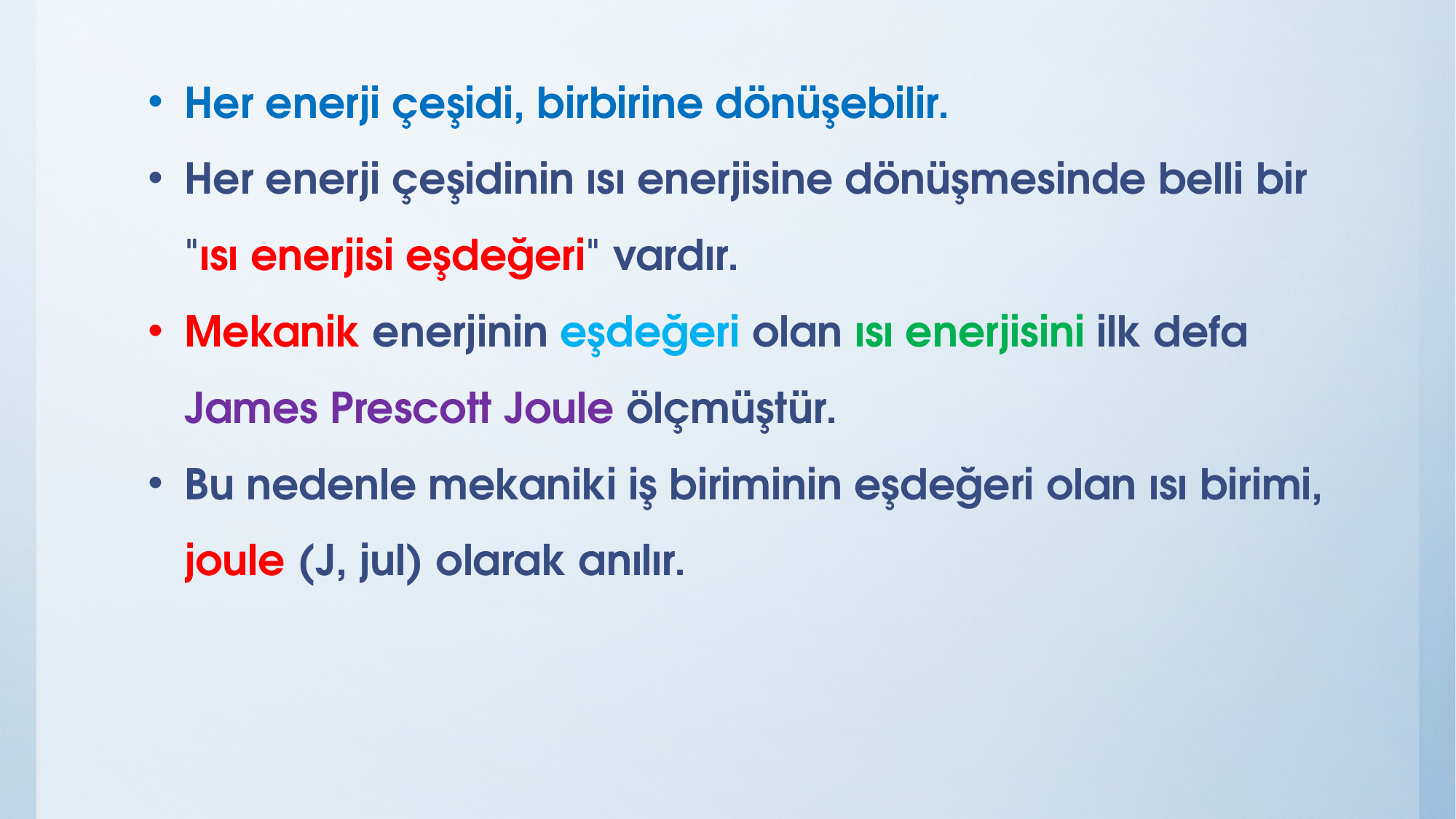

Her enerji çeşidi, birbirine dönüşebilir.
Her enerji çeşidinin ısı enerjisine dönüşmesinde belli bir "ısı enerjisi eşdeğeri" vardır.
Mekanik enerjinin eşdeğeri olan ısı enerjisini ilk defa James Prescott Joule ölçmüştür.
Bu nedenle mekaniki iş biriminin eşdeğeri olan ısı birimi, joule (J, jul) olarak anılır.